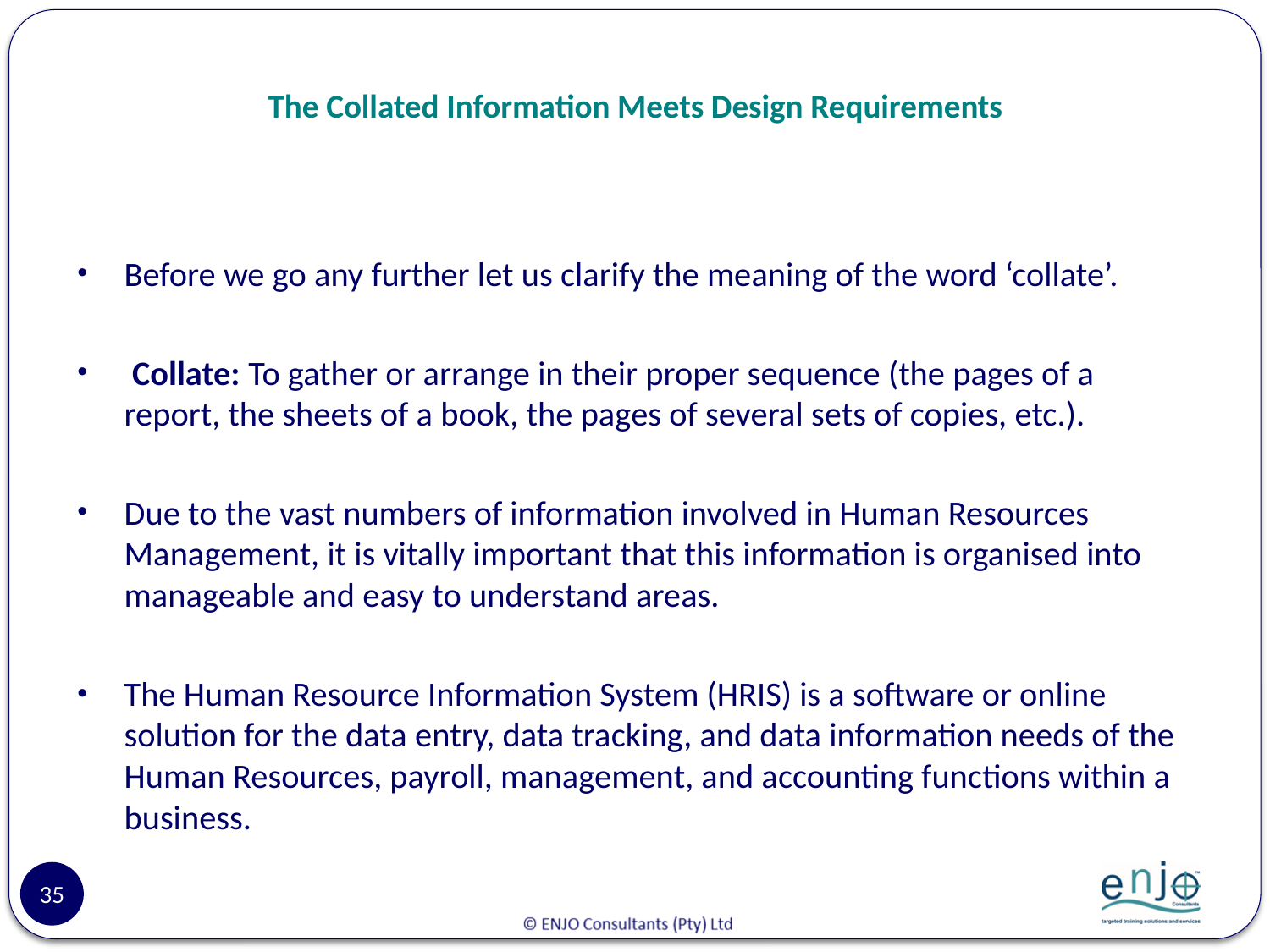

# The Collated Information Meets Design Requirements

Before we go any further let us clarify the meaning of the word ‘collate’.

 Collate: To gather or arrange in their proper sequence (the pages of a report, the sheets of a book, the pages of several sets of copies, etc.).

Due to the vast numbers of information involved in Human Resources Management, it is vitally important that this information is organised into manageable and easy to understand areas.

The Human Resource Information System (HRIS) is a software or online solution for the data entry, data tracking, and data information needs of the Human Resources, payroll, management, and accounting functions within a business.

35